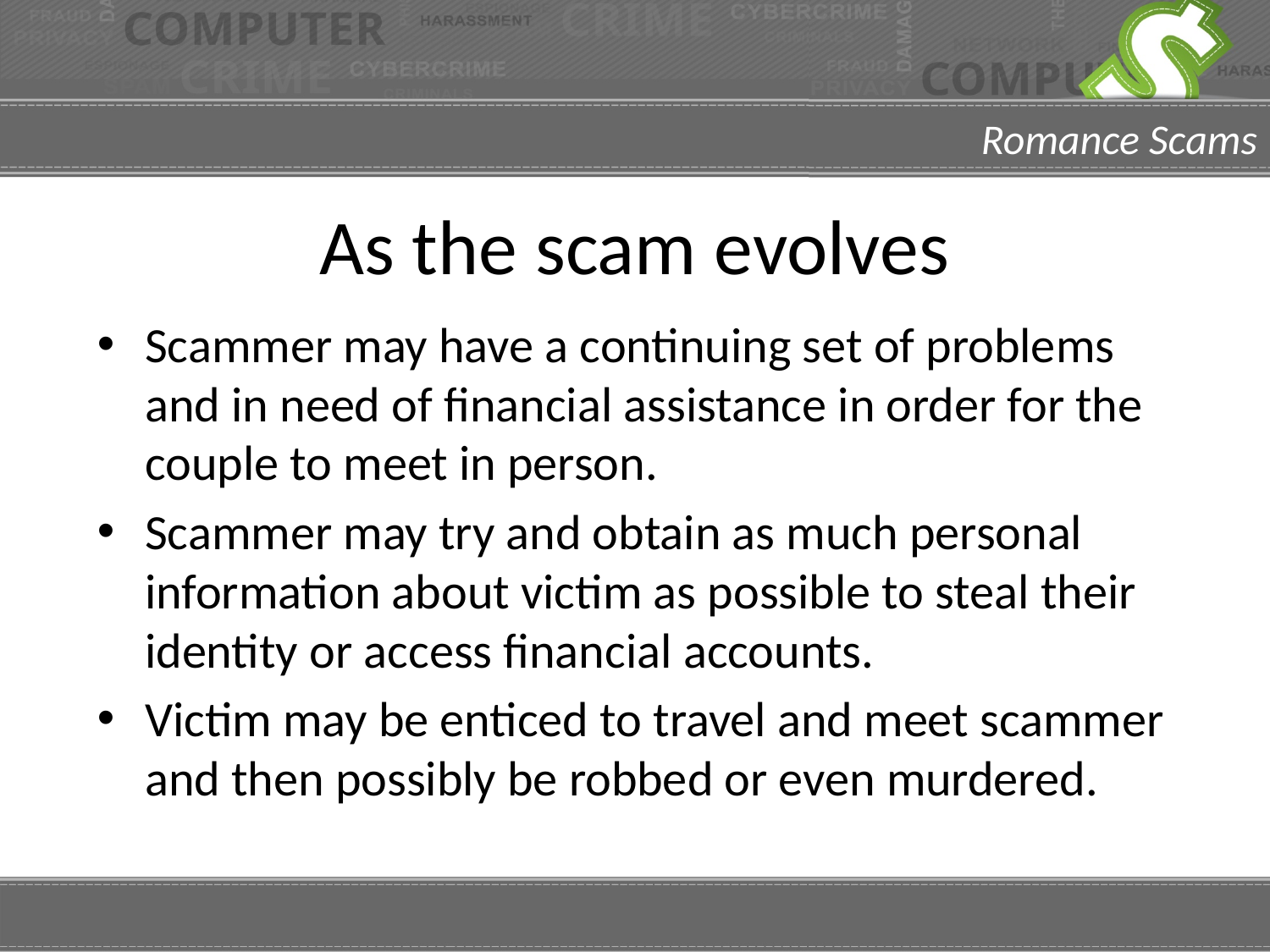

# As the scam evolves
Scammer may have a continuing set of problems and in need of financial assistance in order for the couple to meet in person.
Scammer may try and obtain as much personal information about victim as possible to steal their identity or access financial accounts.
Victim may be enticed to travel and meet scammer and then possibly be robbed or even murdered.